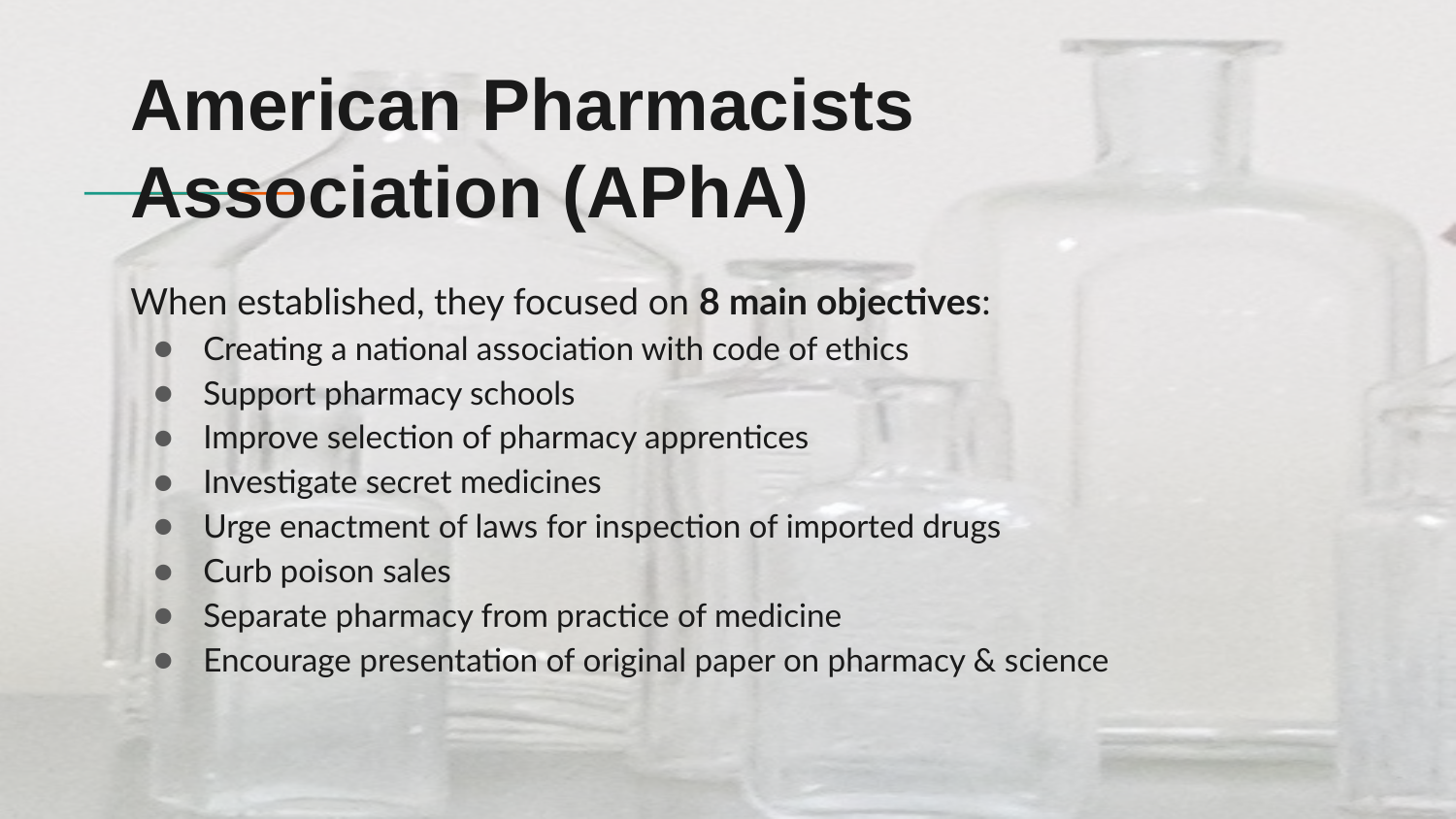

# American Pharmacists Association (APhA)
When established, they focused on 8 main objectives:
Creating a national association with code of ethics
Support pharmacy schools
Improve selection of pharmacy apprentices
Investigate secret medicines
Urge enactment of laws for inspection of imported drugs
Curb poison sales
Separate pharmacy from practice of medicine
Encourage presentation of original paper on pharmacy & science